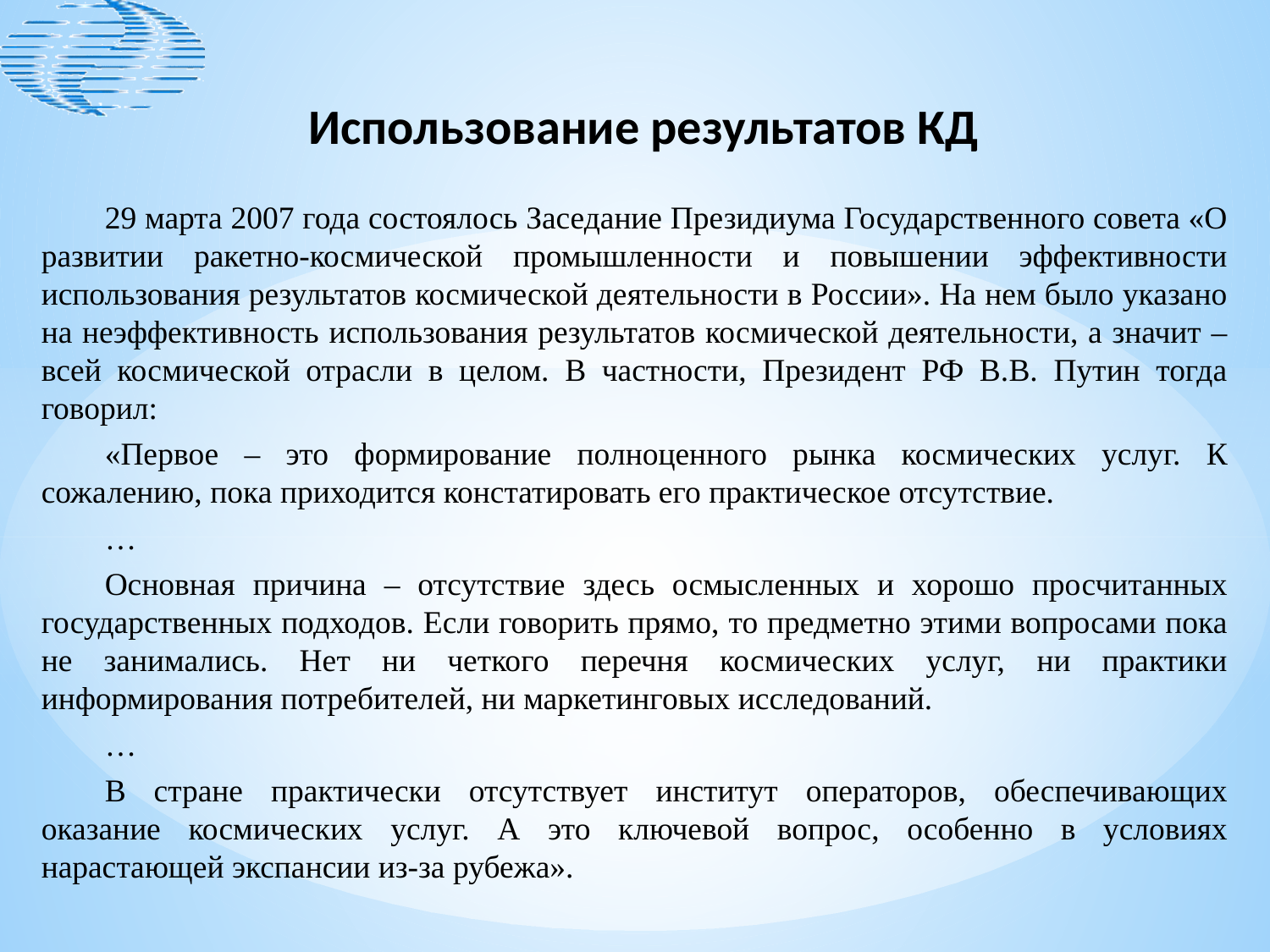

Использование результатов КД
29 марта 2007 года состоялось Заседание Президиума Государственного совета «О развитии ракетно-космической промышленности и повышении эффективности использования результатов космической деятельности в России». На нем было указано на неэффективность использования результатов космической деятельности, а значит – всей космической отрасли в целом. В частности, Президент РФ В.В. Путин тогда говорил:
«Первое – это формирование полноценного рынка космических услуг. К сожалению, пока приходится констатировать его практическое отсутствие.
…
Основная причина – отсутствие здесь осмысленных и хорошо просчитанных государственных подходов. Если говорить прямо, то предметно этими вопросами пока не занимались. Нет ни четкого перечня космических услуг, ни практики информирования потребителей, ни маркетинговых исследований.
…
В стране практически отсутствует институт операторов, обеспечивающих оказание космических услуг. А это ключевой вопрос, особенно в условиях нарастающей экспансии из-за рубежа».